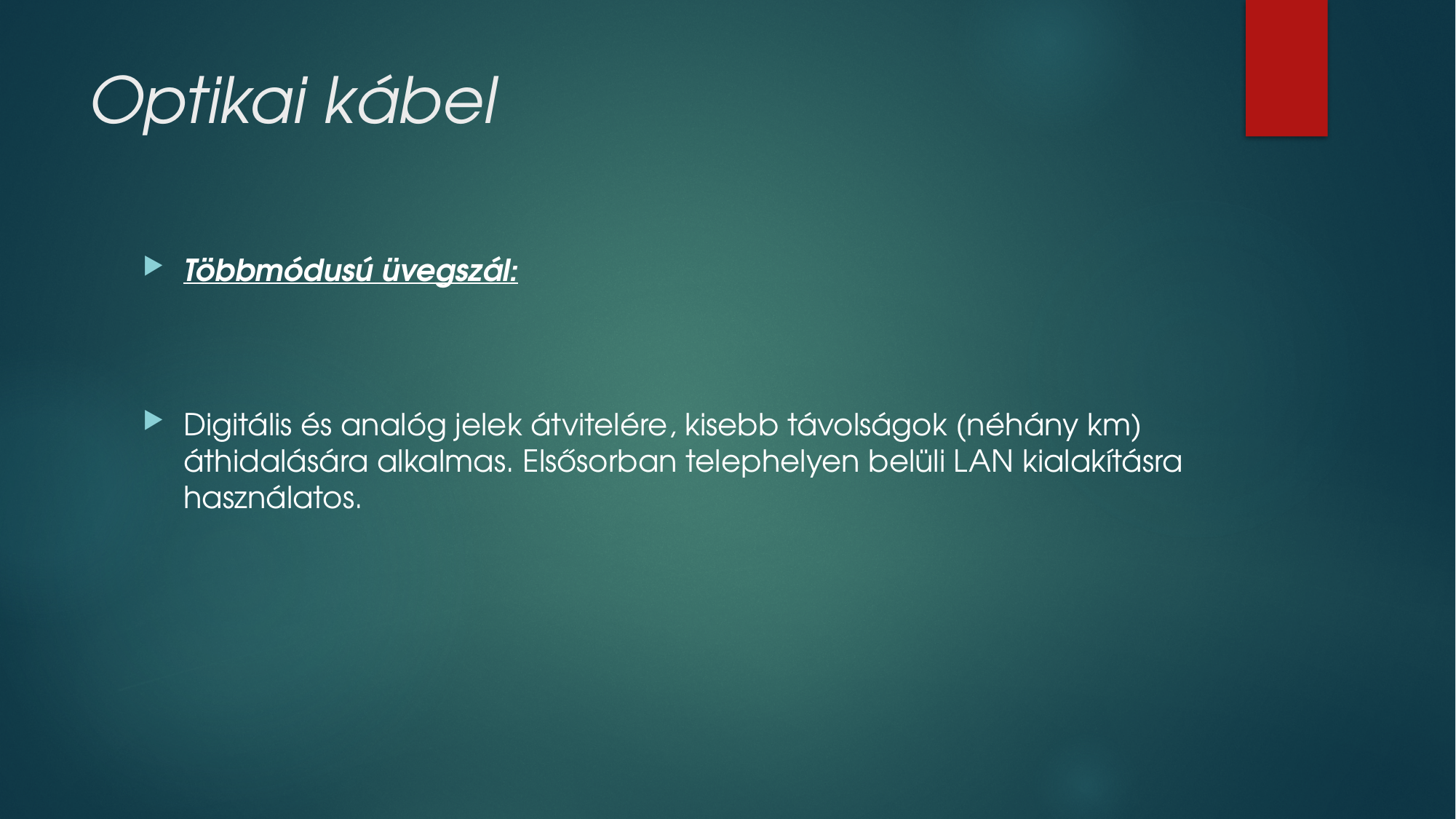

# Optikai kábel
Többmódusú üvegszál:

Digitális és analóg jelek átvitelére, kisebb távolságok (néhány km) áthidalására alkalmas. Elsősorban telephelyen belüli LAN kialakításra használatos.